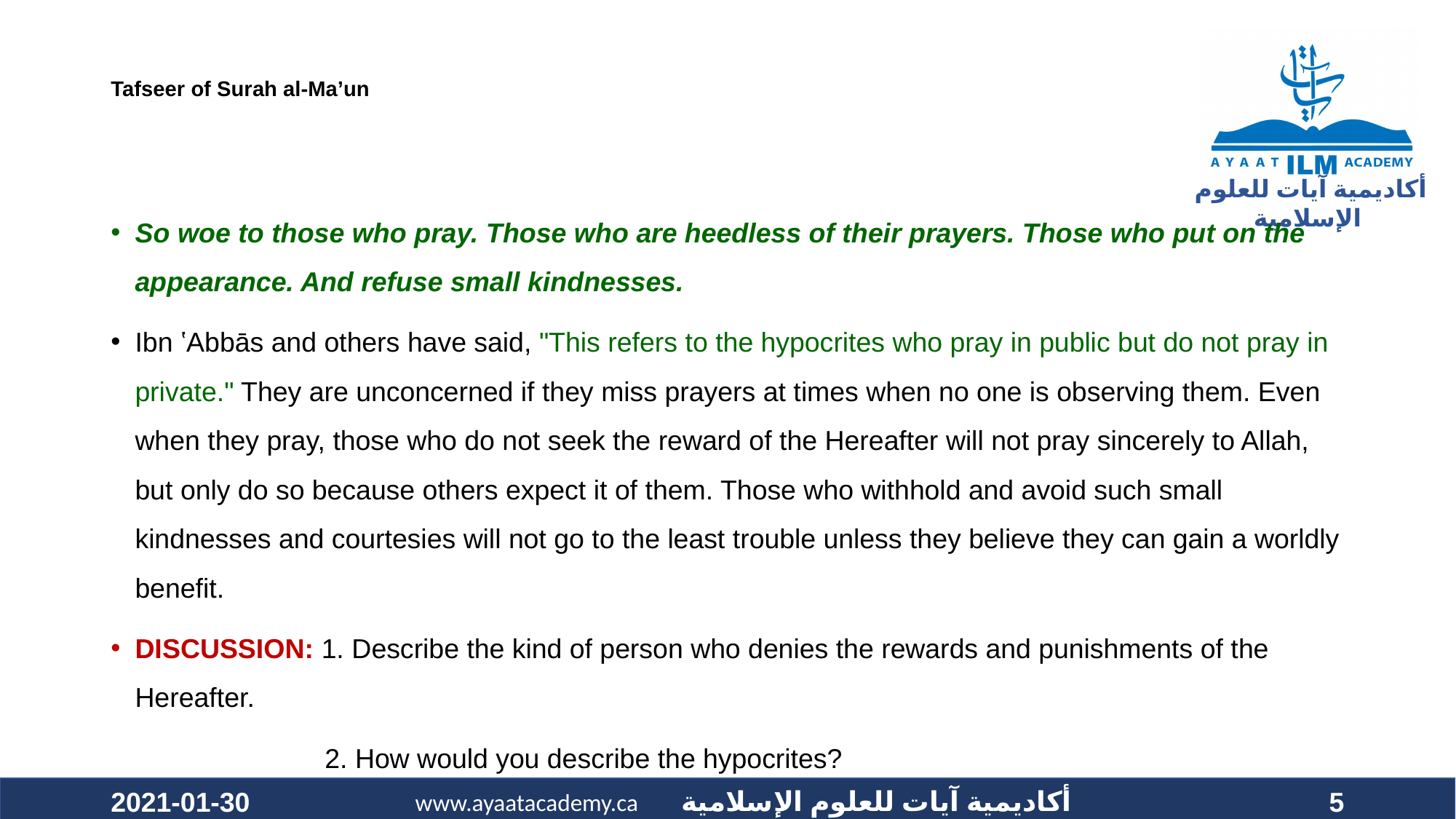

# Tafseer of Surah al-Ma’un
So woe to those who pray. Those who are heedless of their prayers. Those who put on the appearance. And refuse small kindnesses.
Ibn ʽAbbās and others have said, "This refers to the hypocrites who pray in public but do not pray in private." They are unconcerned if they miss prayers at times when no one is observing them. Even when they pray, those who do not seek the reward of the Hereafter will not pray sincerely to Allah, but only do so because others expect it of them. Those who withhold and avoid such small kindnesses and courtesies will not go to the least trouble unless they believe they can gain a worldly benefit.
DISCUSSION: 1. Describe the kind of person who denies the rewards and punishments of the Hereafter.
                            2. How would you describe the hypocrites?

2021-01-30
5